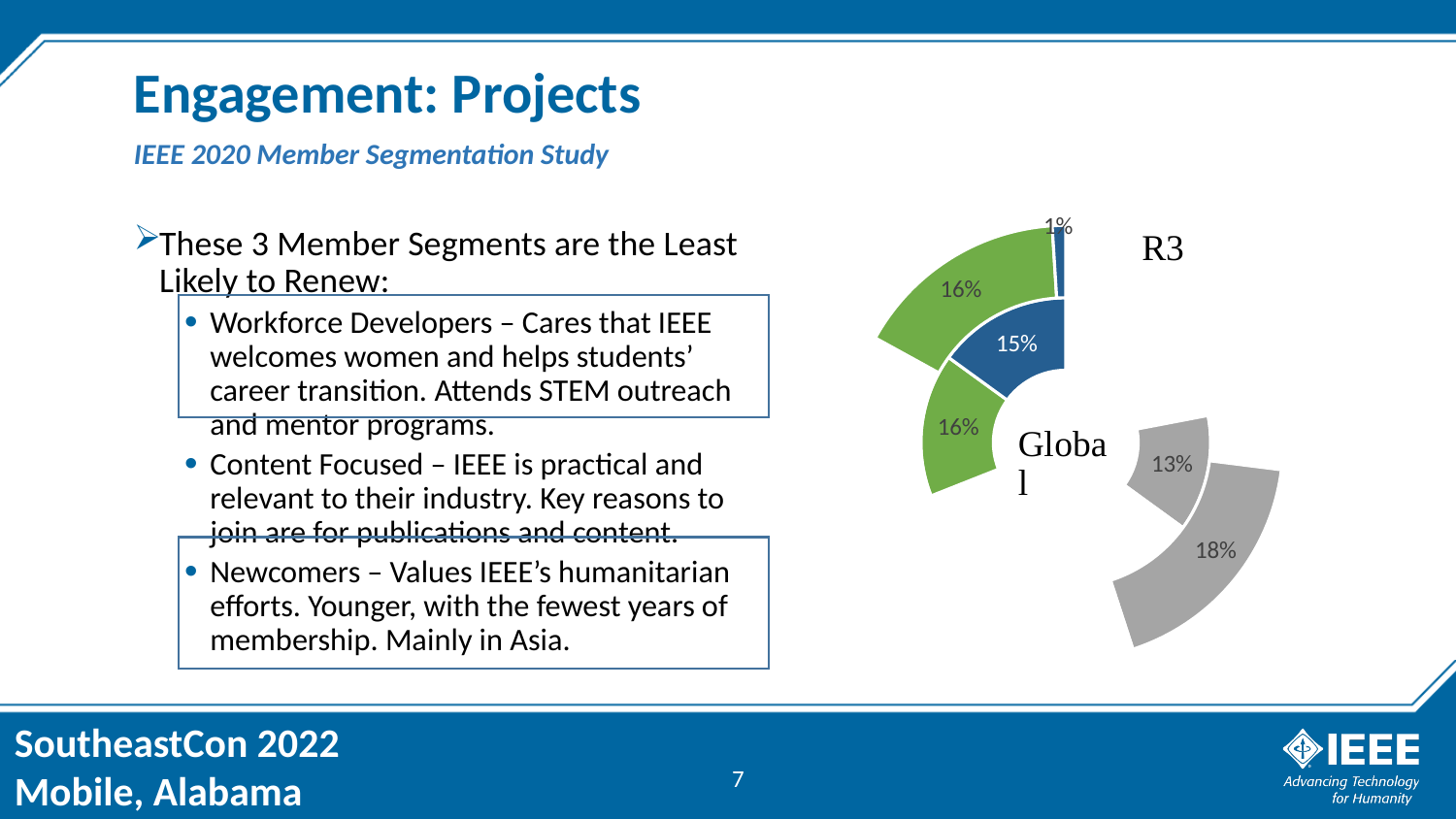

# Engagement: Projects
IEEE 2020 Member Segmentation Study

### Chart

| Category | Global | R3 |
|---|---|---|
| 1. Technology Influencers | 0.11 | 0.24 |
| 2. Involved | 0.11 | 0.03 |
| 3. Workforce Developers | 0.13 | 0.18 |
| 4. Global Innovators | 0.12 | 0.0 |
| 5. Traditionalists | 0.22 | 0.38 |
| 6. Content Focused | 0.16 | 0.16 |
| 7. Newcomers | 0.15 | 0.01 |
These 3 Member Segments are the Least Likely to Renew:
Workforce Developers – Cares that IEEE welcomes women and helps students’ career transition. Attends STEM outreach and mentor programs.
Content Focused – IEEE is practical and relevant to their industry. Key reasons to join are for publications and content.
Newcomers – Values IEEE’s humanitarian efforts. Younger, with the fewest years of membership. Mainly in Asia.

7